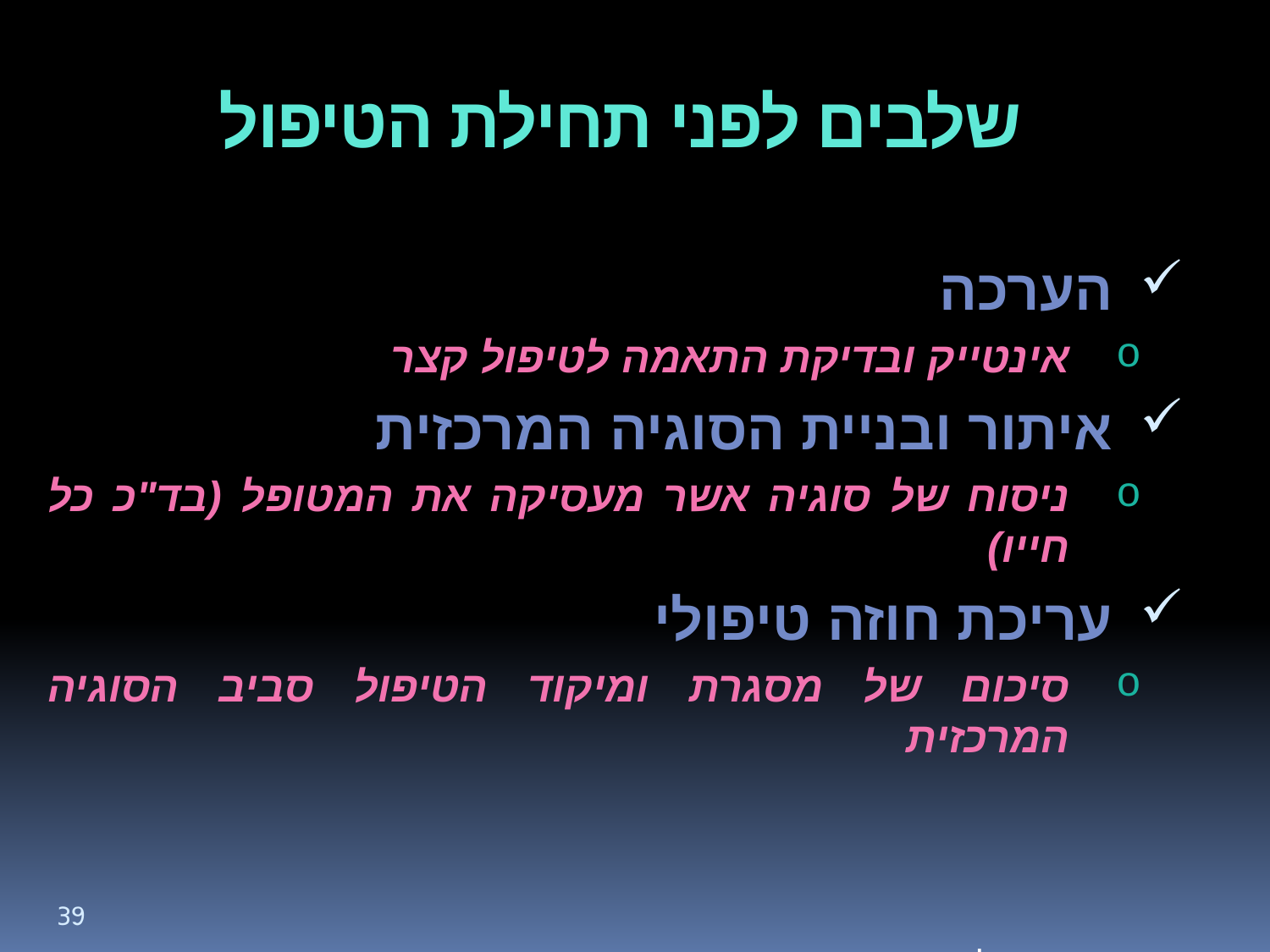

# שלבים לפני תחילת הטיפול
הערכה
אינטייק ובדיקת התאמה לטיפול קצר
איתור ובניית הסוגיה המרכזית
ניסוח של סוגיה אשר מעסיקה את המטופל (בד"כ כל חייו)
עריכת חוזה טיפולי
סיכום של מסגרת ומיקוד הטיפול סביב הסוגיה המרכזית

עבודי ושפלר, 1998

39